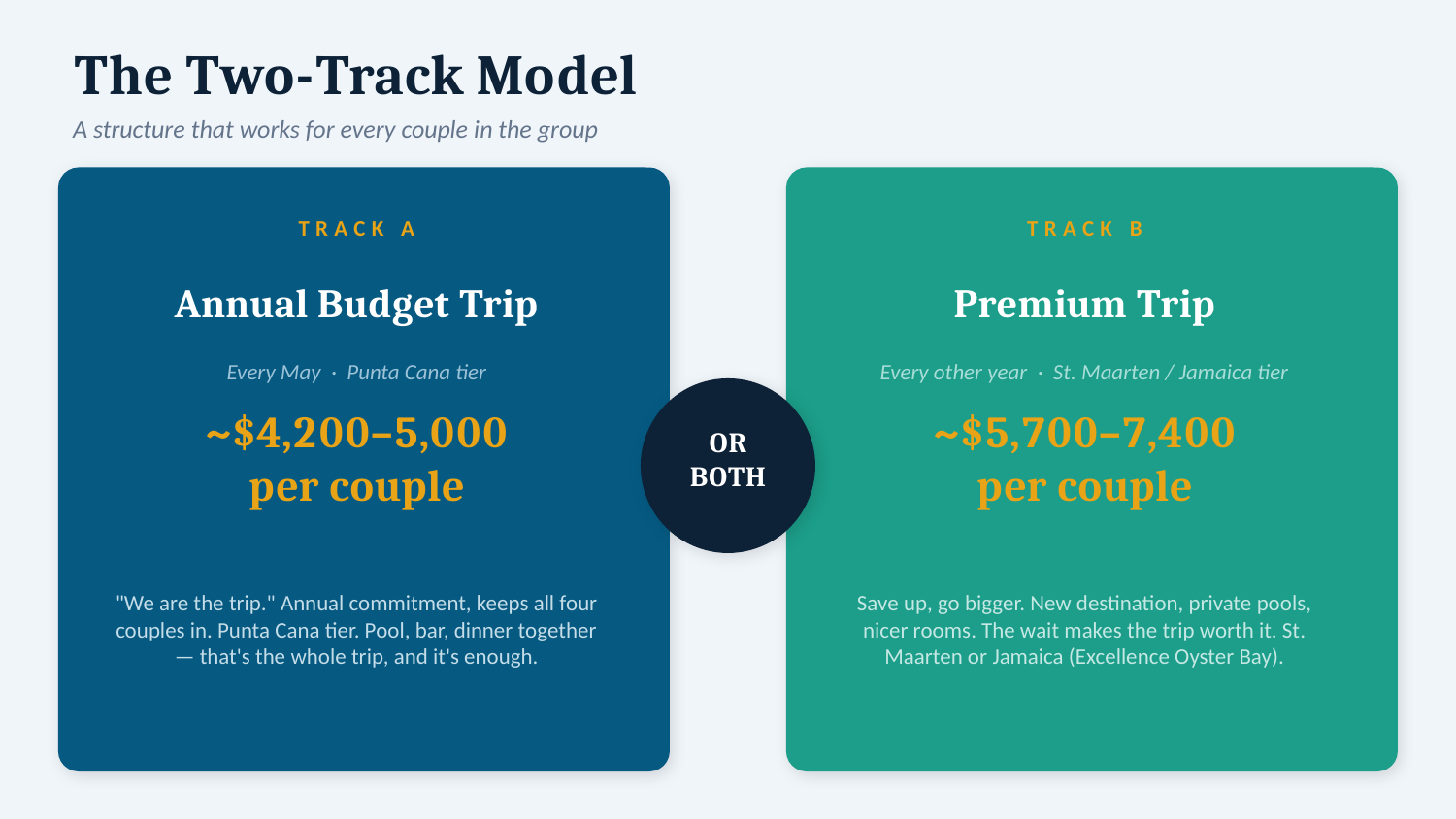

The Two-Track Model
A structure that works for every couple in the group

TRACK A
TRACK B
Annual Budget Trip
Premium Trip
Every May  ·  Punta Cana tier
Every other year  ·  St. Maarten / Jamaica tier

OR
BOTH
~$4,200–5,000
per couple
~$5,700–7,400
per couple
"We are the trip." Annual commitment, keeps all four couples in. Punta Cana tier. Pool, bar, dinner together — that's the whole trip, and it's enough.
Save up, go bigger. New destination, private pools, nicer rooms. The wait makes the trip worth it. St. Maarten or Jamaica (Excellence Oyster Bay).